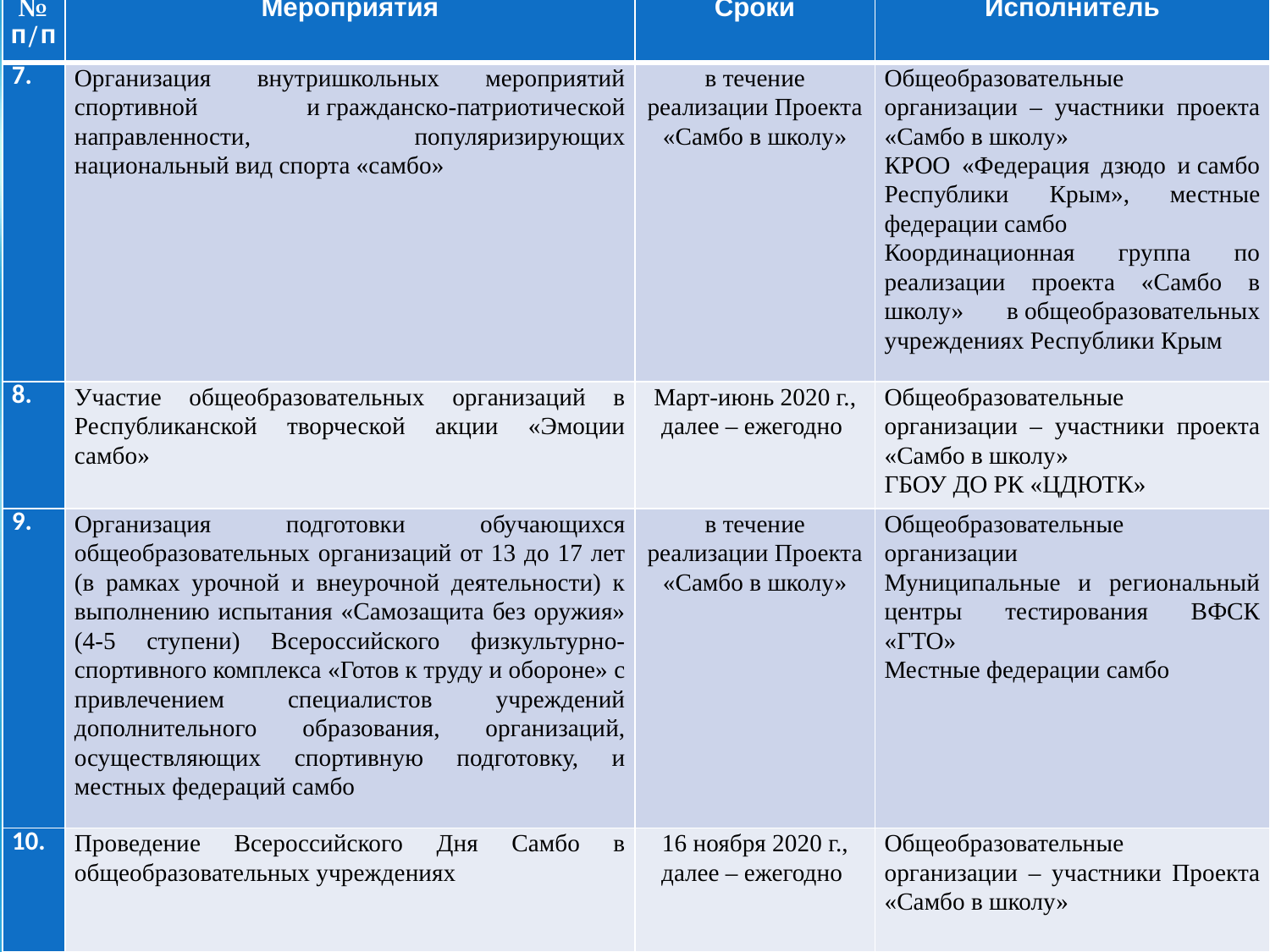

| № п/п | Мероприятия | Сроки | Исполнитель |
| --- | --- | --- | --- |
| 7. | Организация внутришкольных мероприятий спортивной и гражданско-патриотической направленности, популяризирующих национальный вид спорта «самбо» | в течение реализации Проекта «Самбо в школу» | Общеобразовательные организации – участники проекта «Самбо в школу» КРОО «Федерация дзюдо и самбо Республики Крым», местные федерации самбо Координационная группа по реализации проекта «Самбо в школу» в общеобразовательных учреждениях Республики Крым |
| 8. | Участие общеобразовательных организаций в Республиканской творческой акции «Эмоции самбо» | Март-июнь 2020 г., далее – ежегодно | Общеобразовательные организации – участники проекта «Самбо в школу» ГБОУ ДО РК «ЦДЮТК» |
| 9. | Организация подготовки обучающихся общеобразовательных организаций от 13 до 17 лет (в рамках урочной и внеурочной деятельности) к выполнению испытания «Самозащита без оружия» (4-5 ступени) Всероссийского физкультурно-спортивного комплекса «Готов к труду и обороне» с привлечением специалистов учреждений дополнительного образования, организаций, осуществляющих спортивную подготовку, и местных федераций самбо | в течение реализации Проекта «Самбо в школу» | Общеобразовательные организации Муниципальные и региональный центры тестирования ВФСК «ГТО» Местные федерации самбо |
| 10. | Проведение Всероссийского Дня Самбо в общеобразовательных учреждениях | 16 ноября 2020 г., далее – ежегодно | Общеобразовательные организации – участники Проекта «Самбо в школу» |